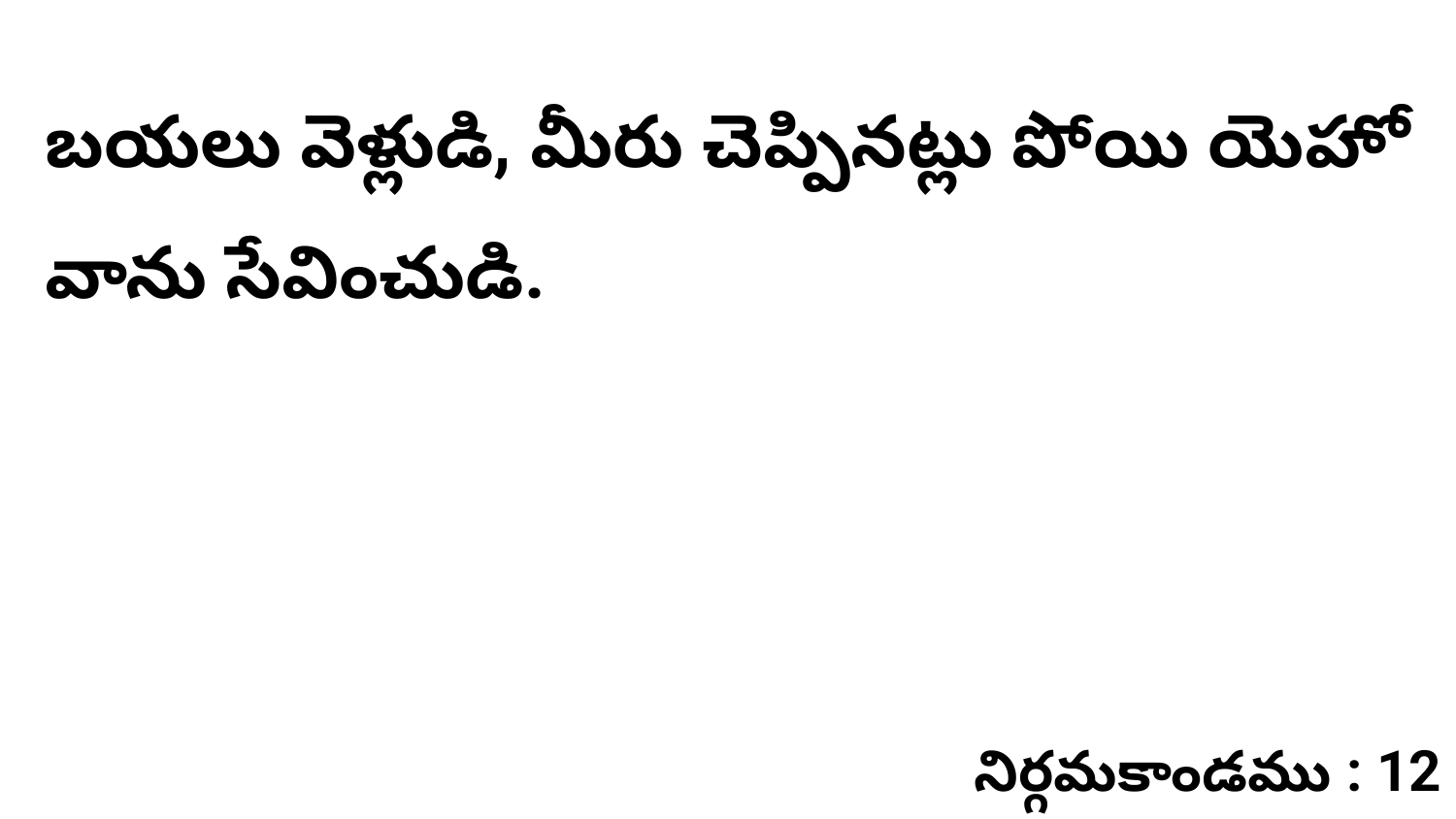

బయలు వెళ్లుడి, మీరు చెప్పినట్లు పోయి యెహో వాను సేవించుడి.
నిర్గమకాండము : 12